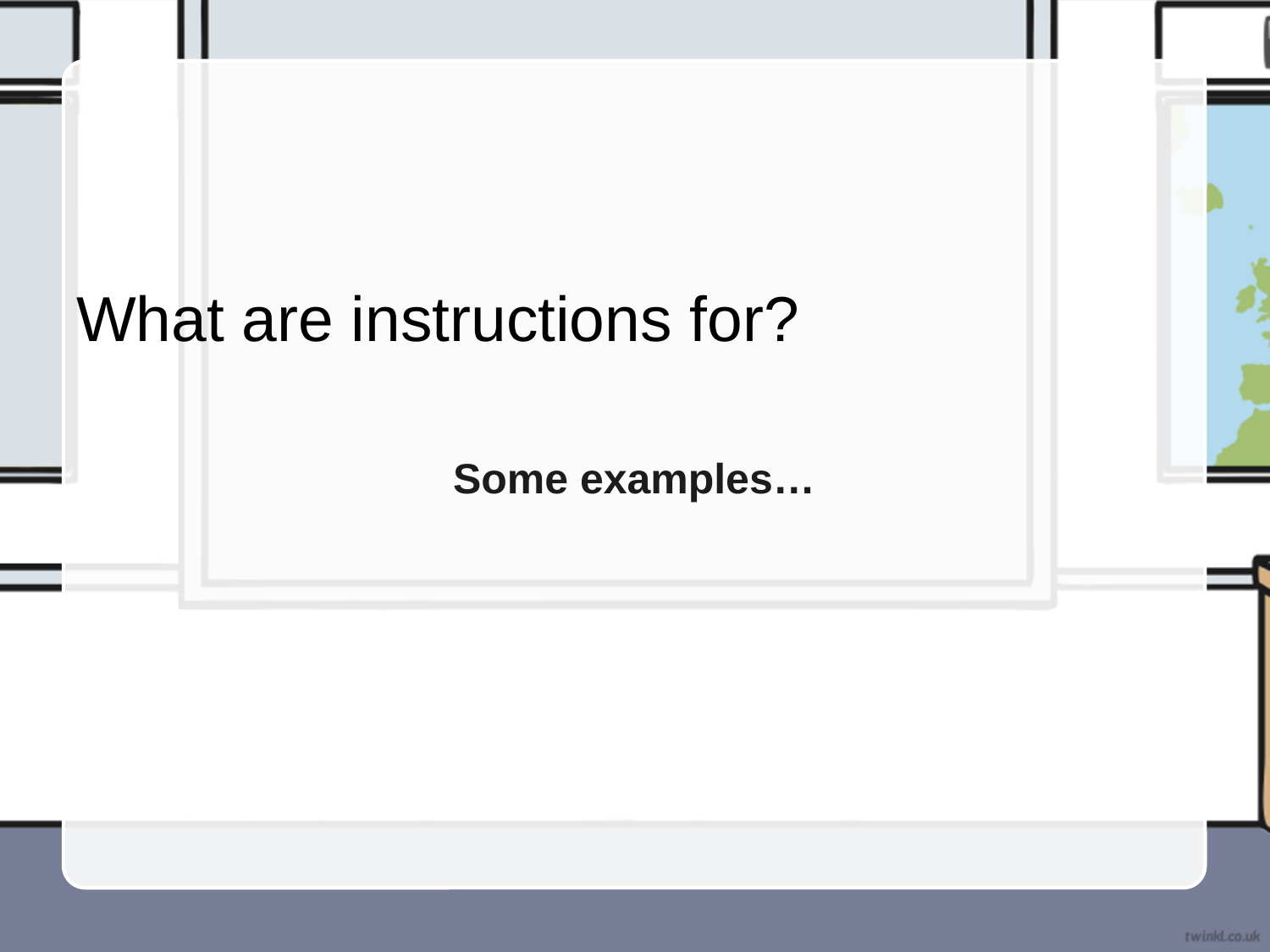

# What are instructions for?
Some examples…